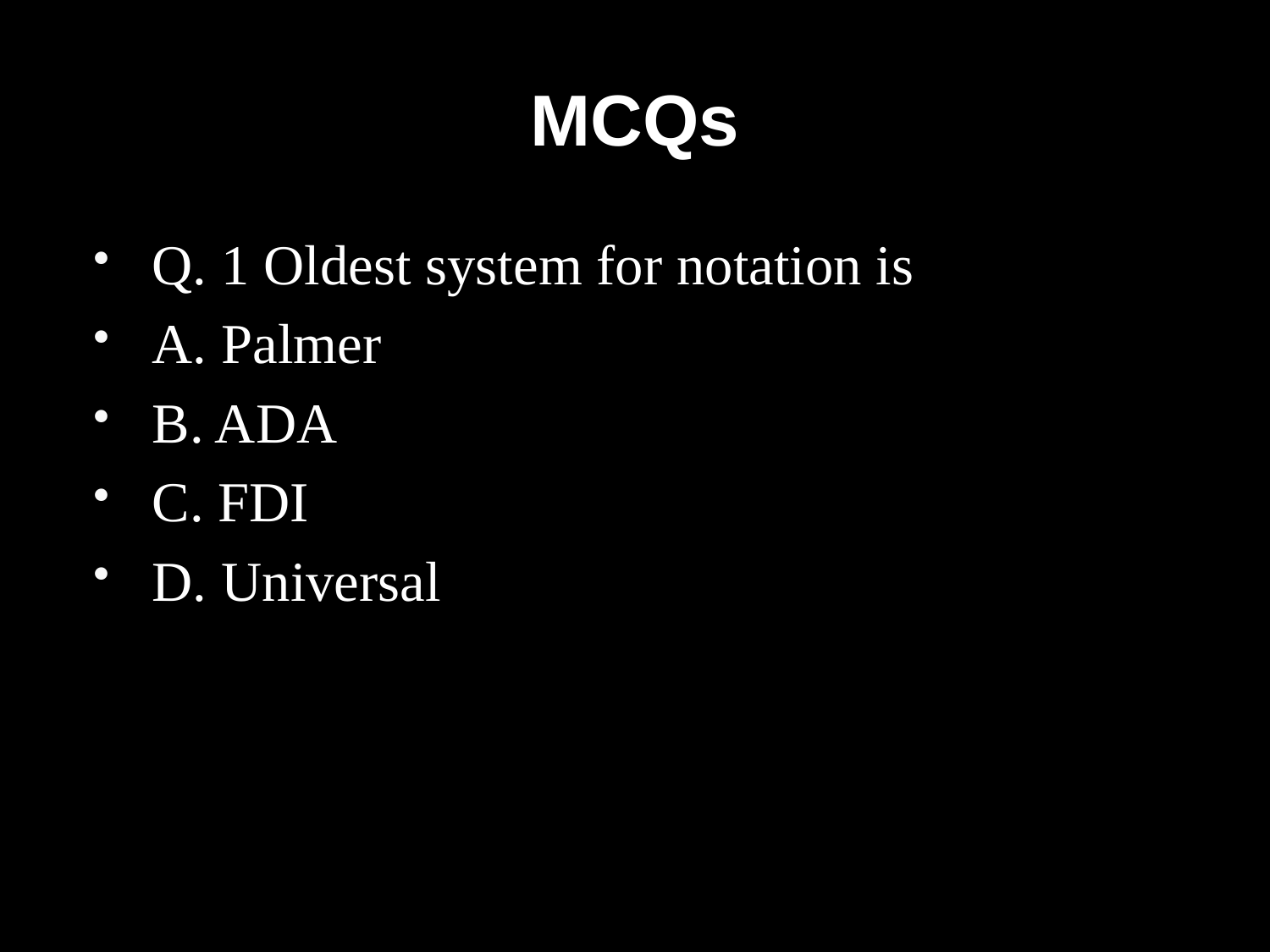

# MCQs
Q. 1 Oldest system for notation is
A. Palmer
B. ADA
C. FDI
D. Universal